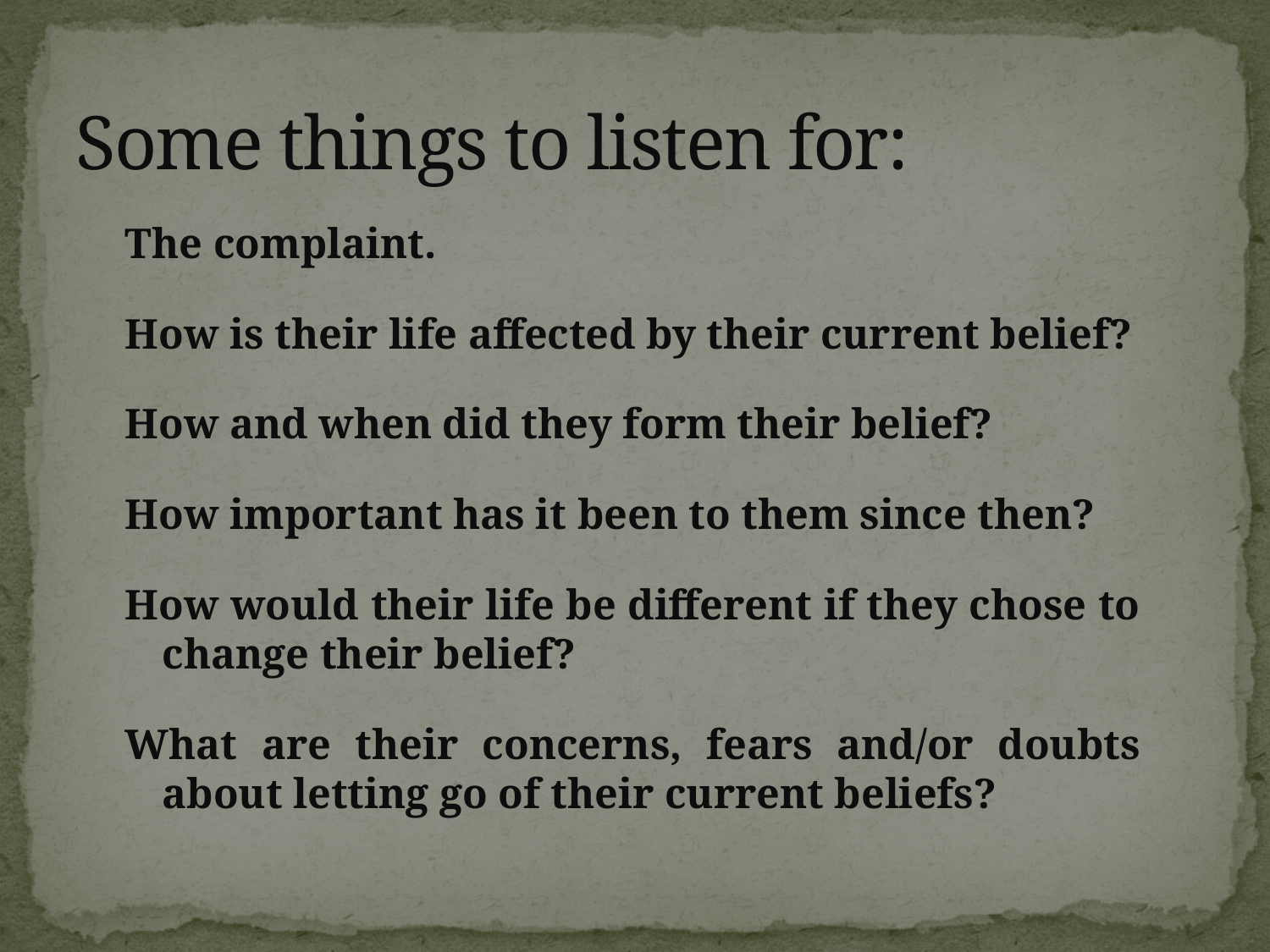

# Some things to listen for:
The complaint.
How is their life affected by their current belief?
How and when did they form their belief?
How important has it been to them since then?
How would their life be different if they chose to change their belief?
What are their concerns, fears and/or doubts about letting go of their current beliefs?